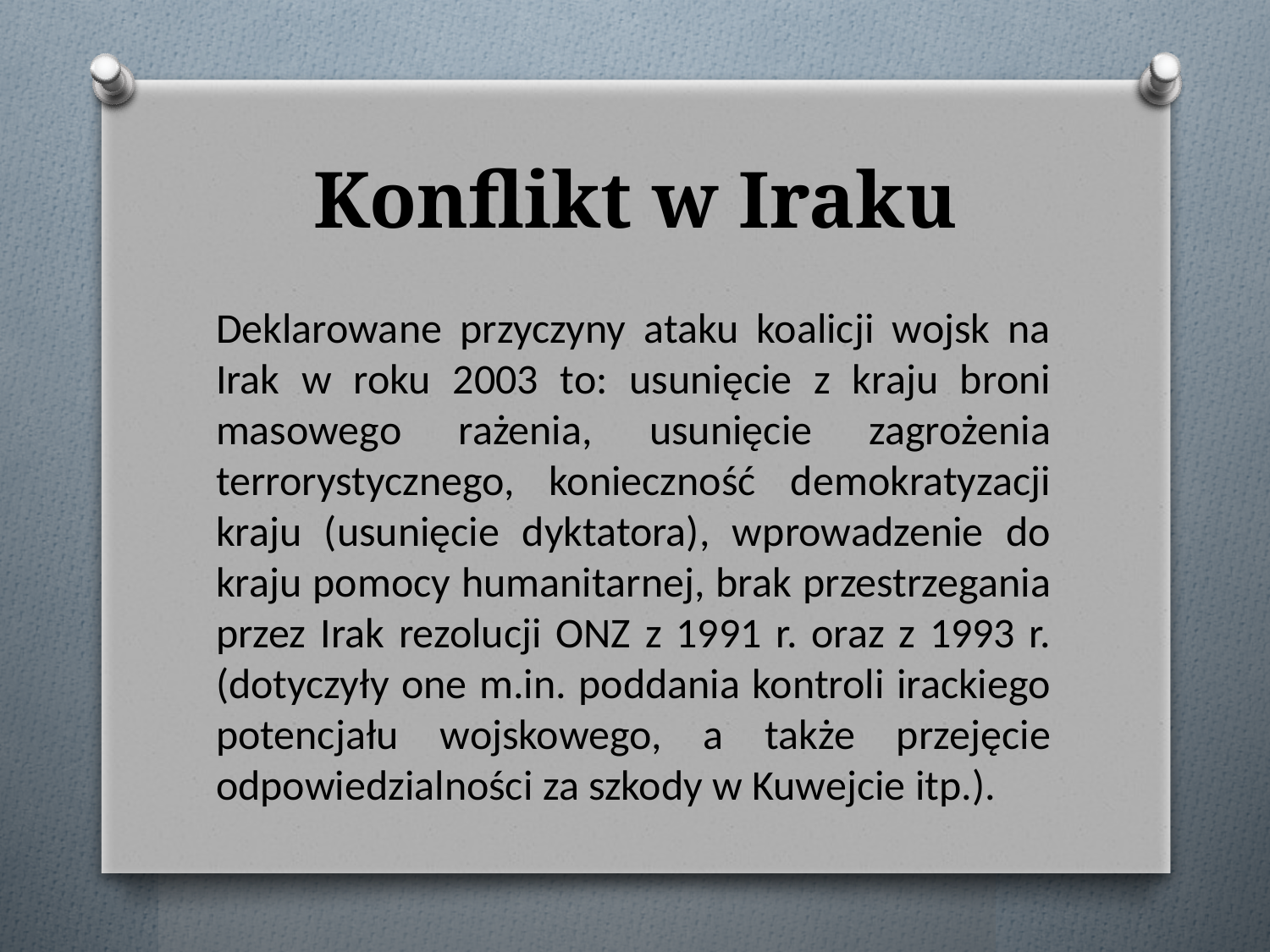

# Konflikt w Iraku
Deklarowane przyczyny ataku koalicji wojsk na Irak w roku 2003 to: usunięcie z kraju broni masowego rażenia, usunięcie zagrożenia terrorystycznego, konieczność demokratyzacji kraju (usunięcie dyktatora), wprowadzenie do kraju pomocy humanitarnej, brak przestrzegania przez Irak rezolucji ONZ z 1991 r. oraz z 1993 r. (dotyczyły one m.in. poddania kontroli irackiego potencjału wojskowego, a także przejęcie odpowiedzialności za szkody w Kuwejcie itp.).